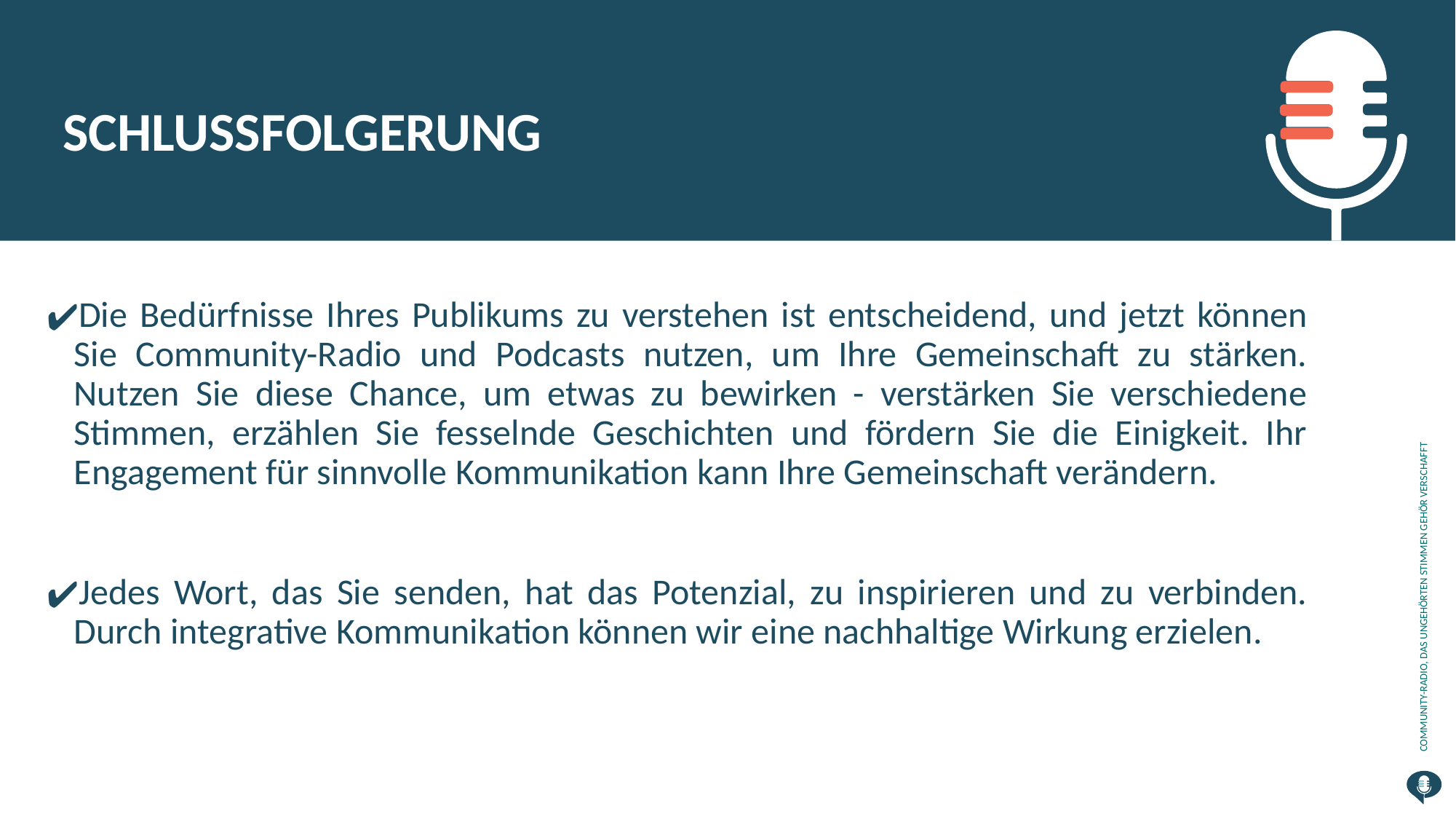

SCHLUSSFOLGERUNG
Die Bedürfnisse Ihres Publikums zu verstehen ist entscheidend, und jetzt können Sie Community-Radio und Podcasts nutzen, um Ihre Gemeinschaft zu stärken. Nutzen Sie diese Chance, um etwas zu bewirken - verstärken Sie verschiedene Stimmen, erzählen Sie fesselnde Geschichten und fördern Sie die Einigkeit. Ihr Engagement für sinnvolle Kommunikation kann Ihre Gemeinschaft verändern.

Jedes Wort, das Sie senden, hat das Potenzial, zu inspirieren und zu verbinden. Durch integrative Kommunikation können wir eine nachhaltige Wirkung erzielen.